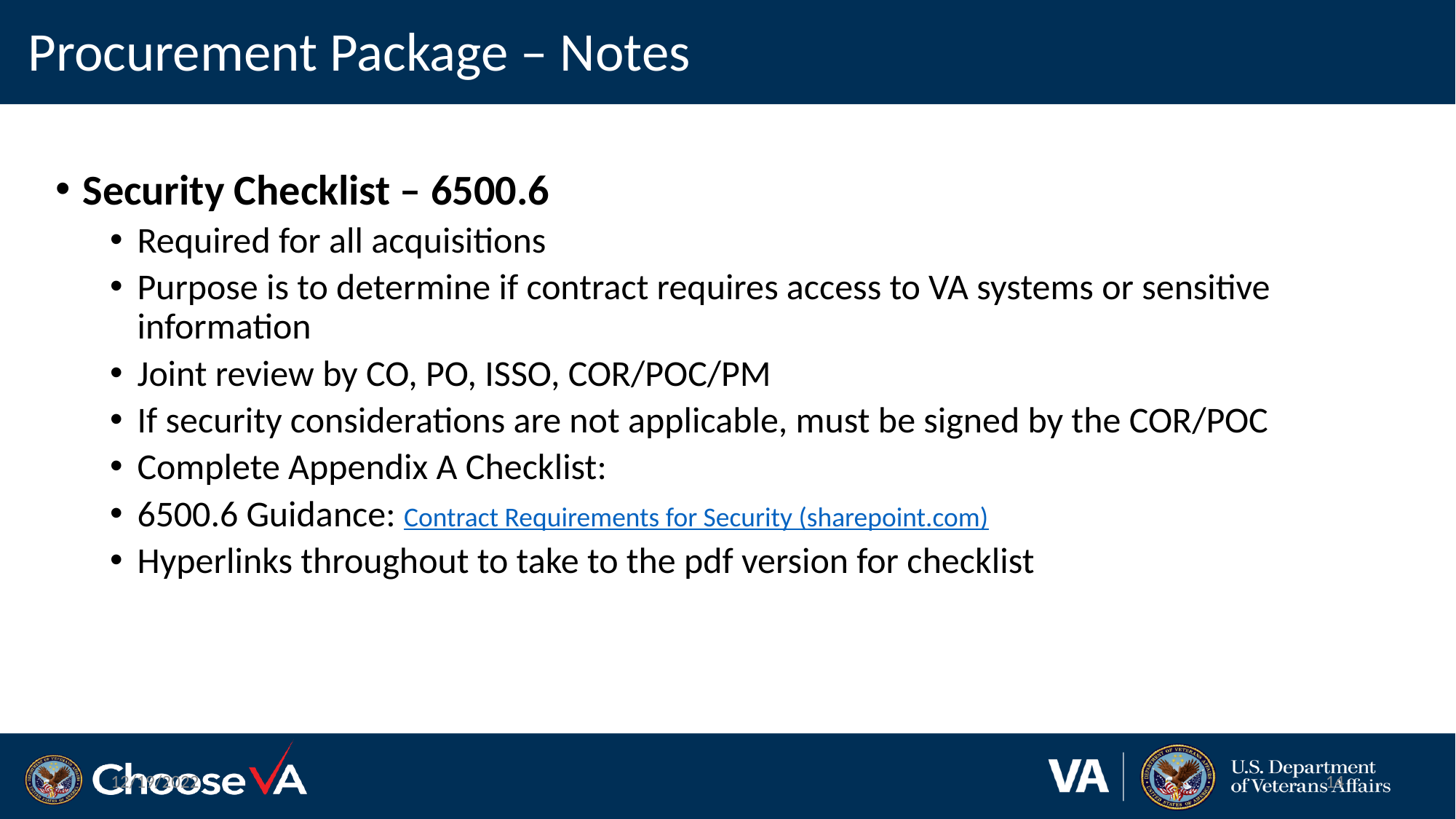

# Procurement Package – Notes
Security Checklist – 6500.6
Required for all acquisitions
Purpose is to determine if contract requires access to VA systems or sensitive information
Joint review by CO, PO, ISSO, COR/POC/PM
If security considerations are not applicable, must be signed by the COR/POC
Complete Appendix A Checklist:
6500.6 Guidance: Contract Requirements for Security (sharepoint.com)
Hyperlinks throughout to take to the pdf version for checklist

12/19/2022
14